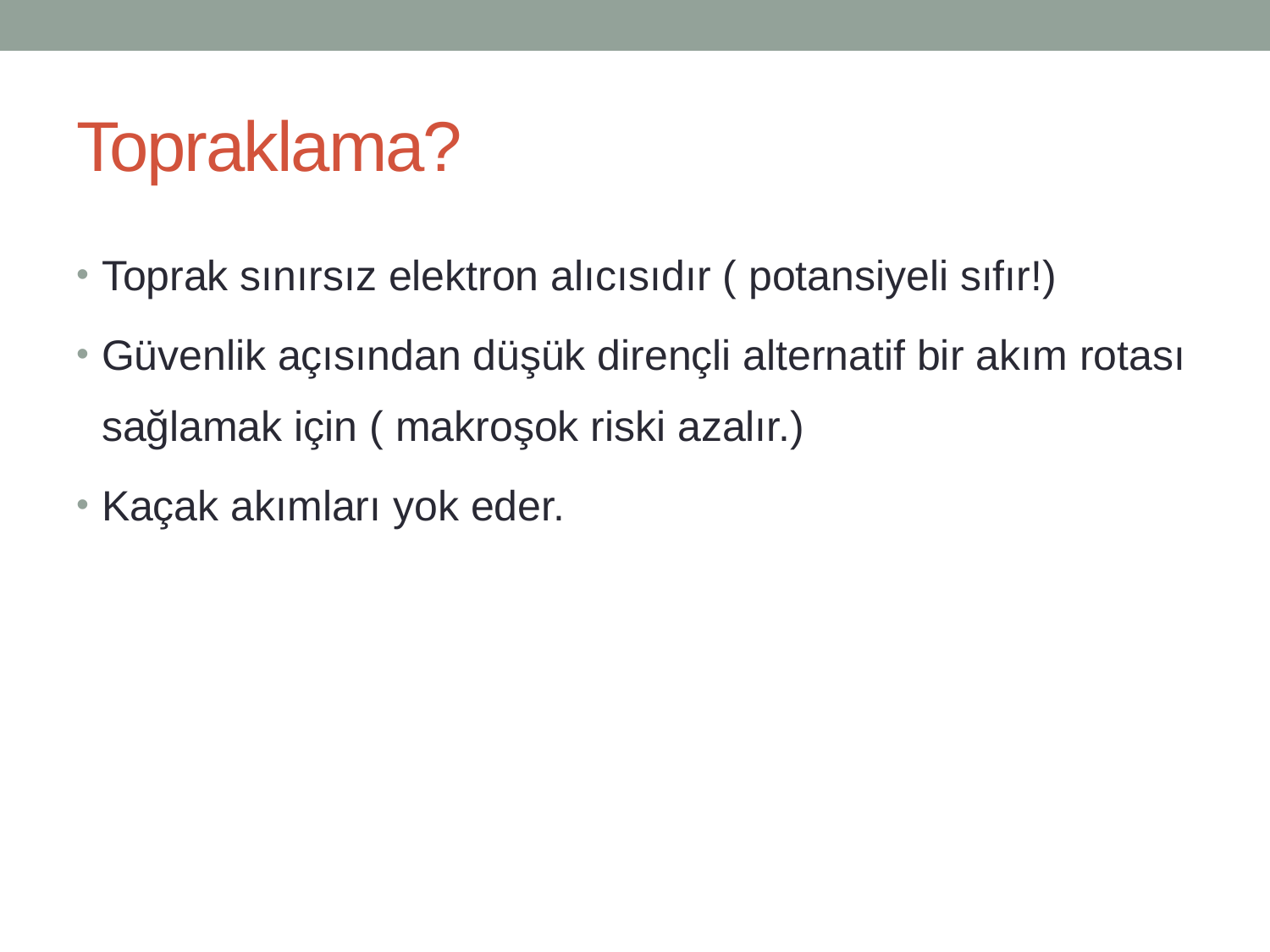

# Topraklama?
Toprak sınırsız elektron alıcısıdır ( potansiyeli sıfır!)
Güvenlik açısından düşük dirençli alternatif bir akım rotası sağlamak için ( makroşok riski azalır.)
Kaçak akımları yok eder.